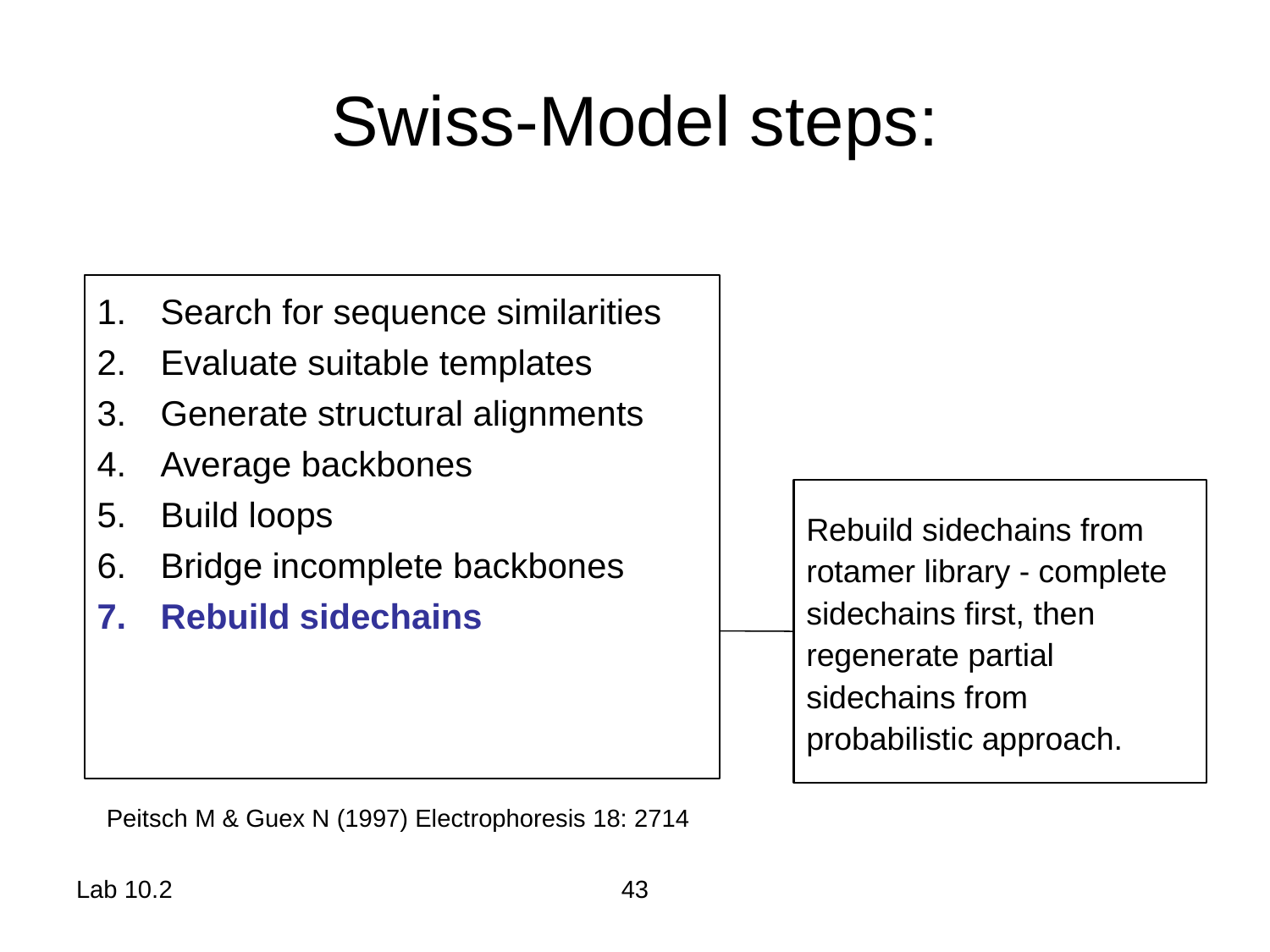

# Swiss-Model steps:
Search for sequence similarities
Evaluate suitable templates
Generate structural alignments
Average backbones
Build loops
Bridge incomplete backbones
Rebuild sidechains
Rebuild sidechains from rotamer library - complete sidechains first, then regenerate partial sidechains from probabilistic approach.

Peitsch M & Guex N (1997) Electrophoresis 18: 2714
Lab 10.2
43